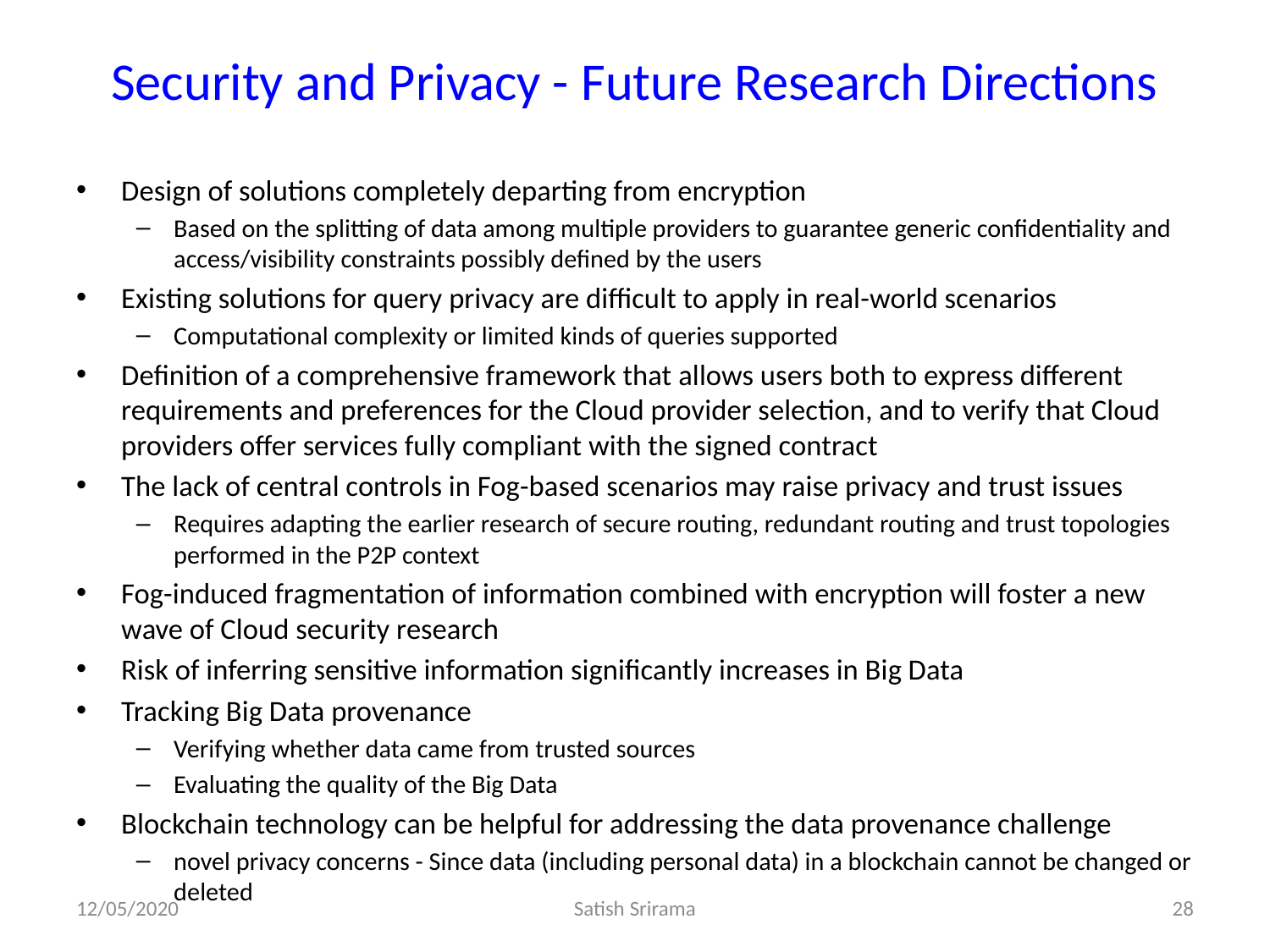

# Security and Privacy - Future Research Directions
Design of solutions completely departing from encryption
Based on the splitting of data among multiple providers to guarantee generic confidentiality and access/visibility constraints possibly defined by the users
Existing solutions for query privacy are difficult to apply in real-world scenarios
Computational complexity or limited kinds of queries supported
Definition of a comprehensive framework that allows users both to express different requirements and preferences for the Cloud provider selection, and to verify that Cloud providers offer services fully compliant with the signed contract
The lack of central controls in Fog-based scenarios may raise privacy and trust issues
Requires adapting the earlier research of secure routing, redundant routing and trust topologies performed in the P2P context
Fog-induced fragmentation of information combined with encryption will foster a new wave of Cloud security research
Risk of inferring sensitive information significantly increases in Big Data
Tracking Big Data provenance
Verifying whether data came from trusted sources
Evaluating the quality of the Big Data
Blockchain technology can be helpful for addressing the data provenance challenge
novel privacy concerns - Since data (including personal data) in a blockchain cannot be changed or deleted

12/05/2020
Satish Srirama
28